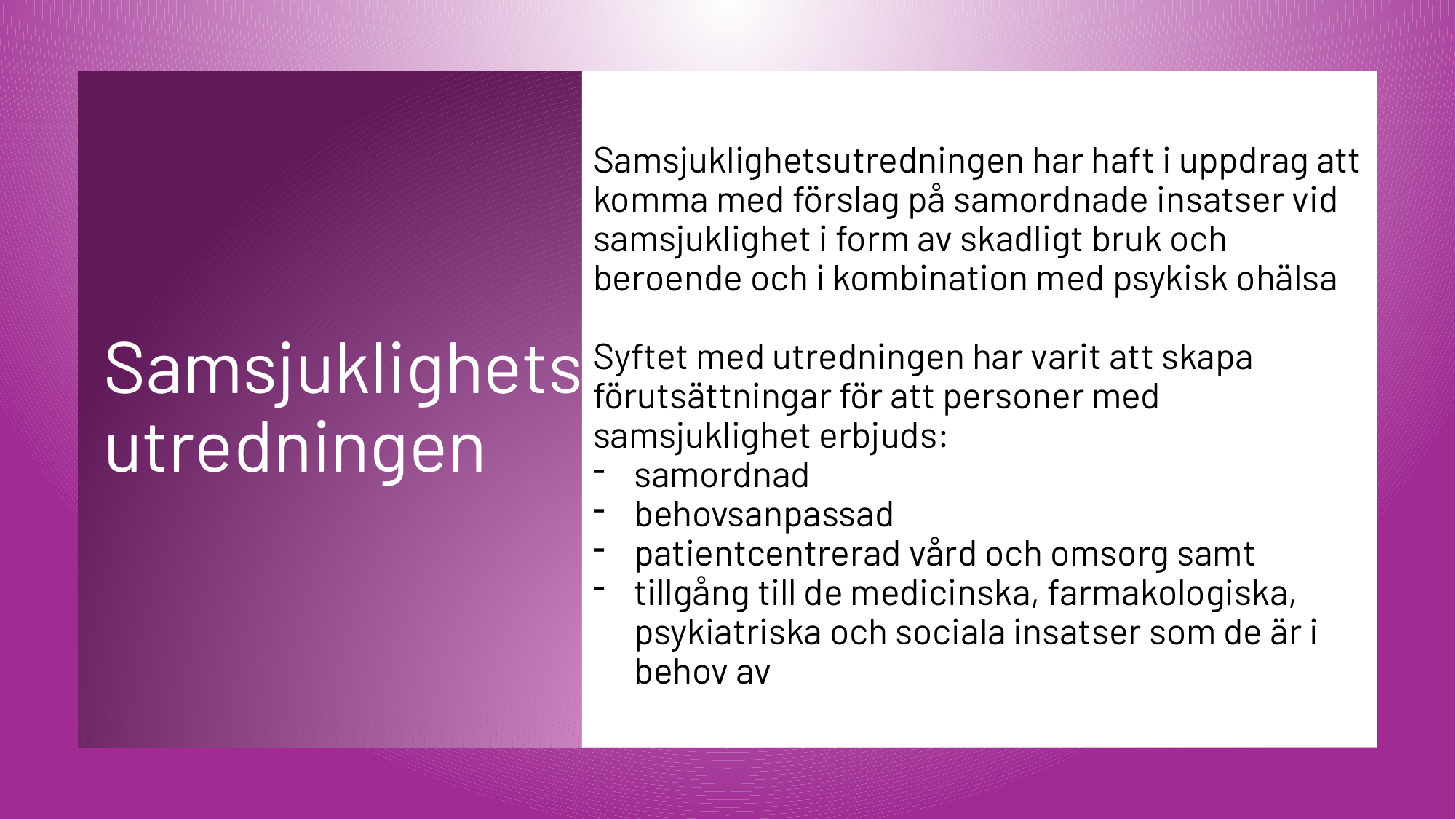

Samsjuklighetsutredningen har haft i uppdrag att komma med förslag på samordnade insatser vid samsjuklighet i form av skadligt bruk och beroende och i kombination med psykisk ohälsa

Syftet med utredningen har varit att skapa förutsättningar för att personer med samsjuklighet erbjuds:
samordnad
behovsanpassad
patientcentrerad vård och omsorg samt
tillgång till de medicinska, farmakologiska, psykiatriska och sociala insatser som de är i behov av

# Samsjuklighets- utredningen